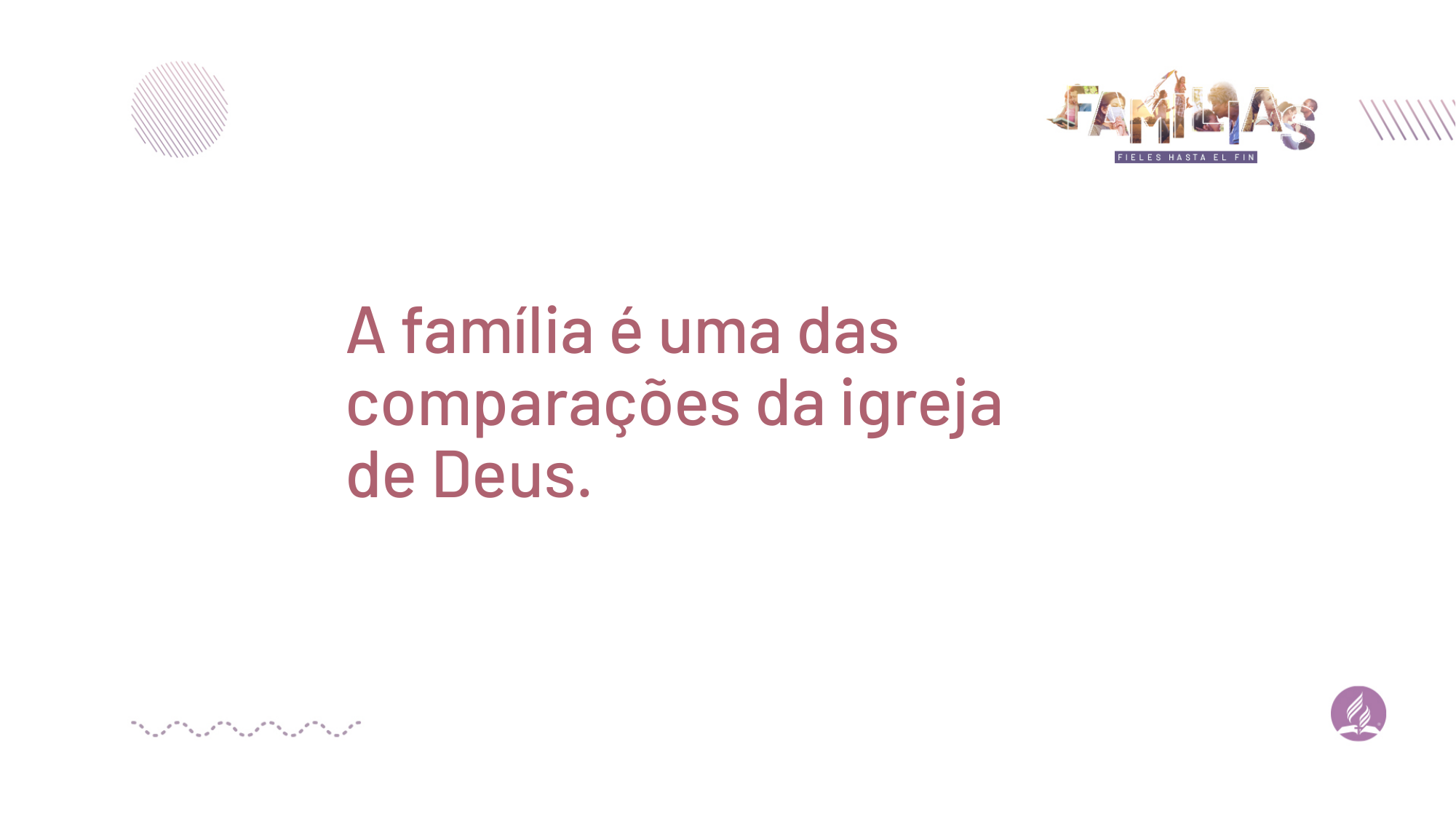

A família é uma das comparações da igreja de Deus.